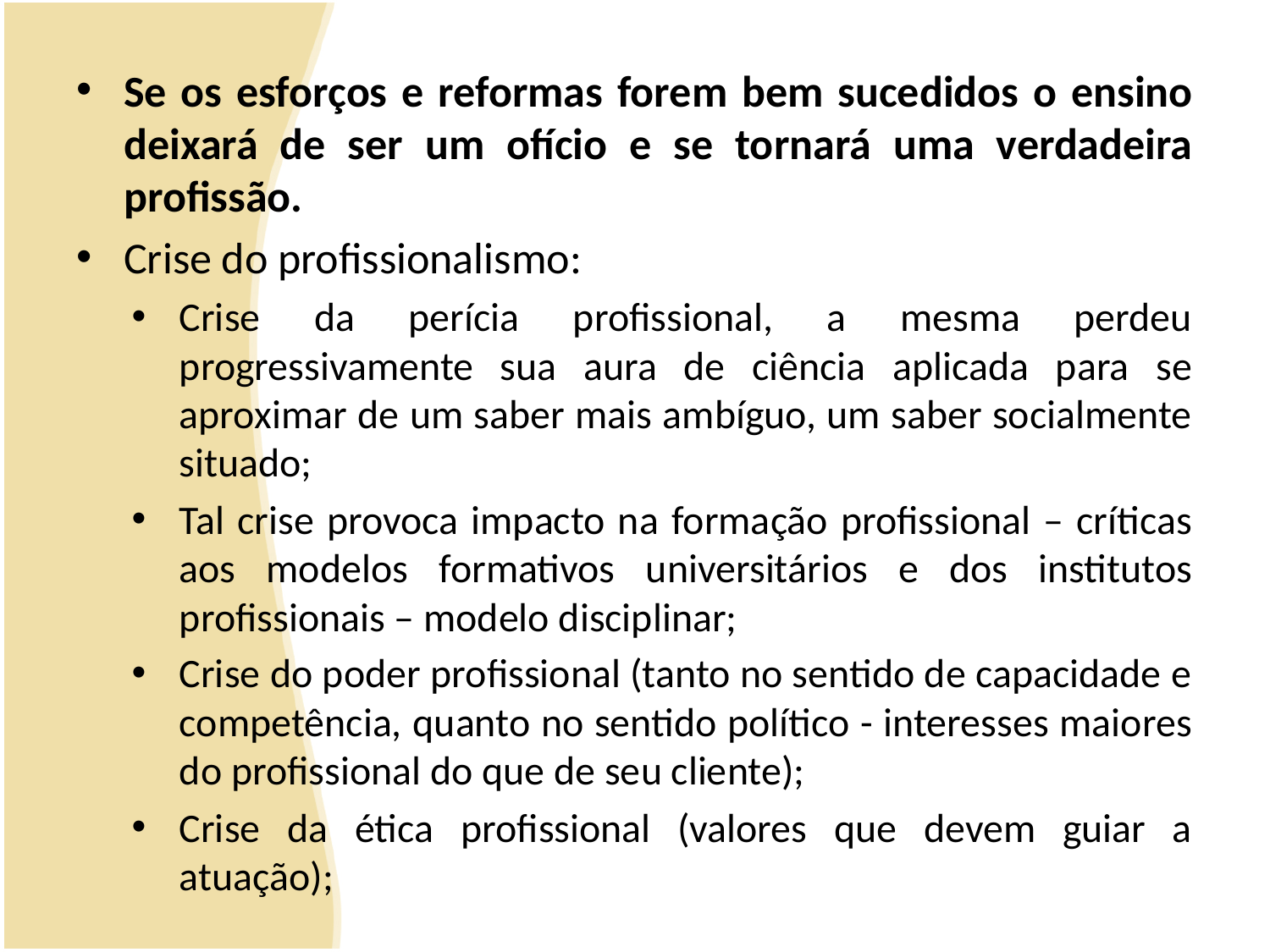

Se os esforços e reformas forem bem sucedidos o ensino deixará de ser um ofício e se tornará uma verdadeira profissão.
Crise do profissionalismo:
Crise da perícia profissional, a mesma perdeu progressivamente sua aura de ciência aplicada para se aproximar de um saber mais ambíguo, um saber socialmente situado;
Tal crise provoca impacto na formação profissional – críticas aos modelos formativos universitários e dos institutos profissionais – modelo disciplinar;
Crise do poder profissional (tanto no sentido de capacidade e competência, quanto no sentido político - interesses maiores do profissional do que de seu cliente);
Crise da ética profissional (valores que devem guiar a atuação);